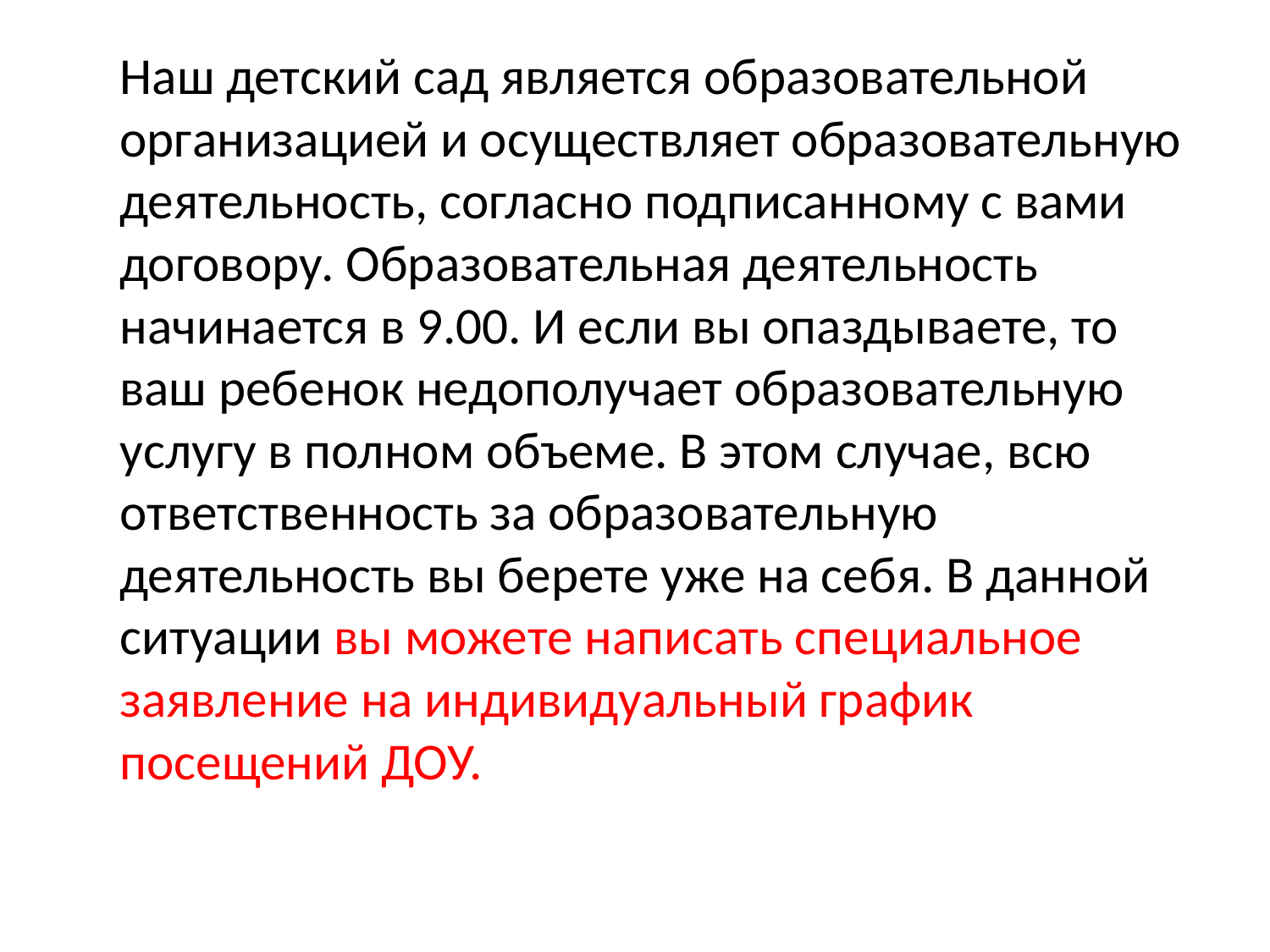

Наш детский сад является образовательной организацией и осуществляет образовательную деятельность, согласно подписанному с вами договору. Образовательная деятельность начинается в 9.00. И если вы опаздываете, то ваш ребенок недополучает образовательную услугу в полном объеме. В этом случае, всю ответственность за образовательную деятельность вы берете уже на себя. В данной ситуации вы можете написать специальное заявление на индивидуальный график посещений ДОУ.